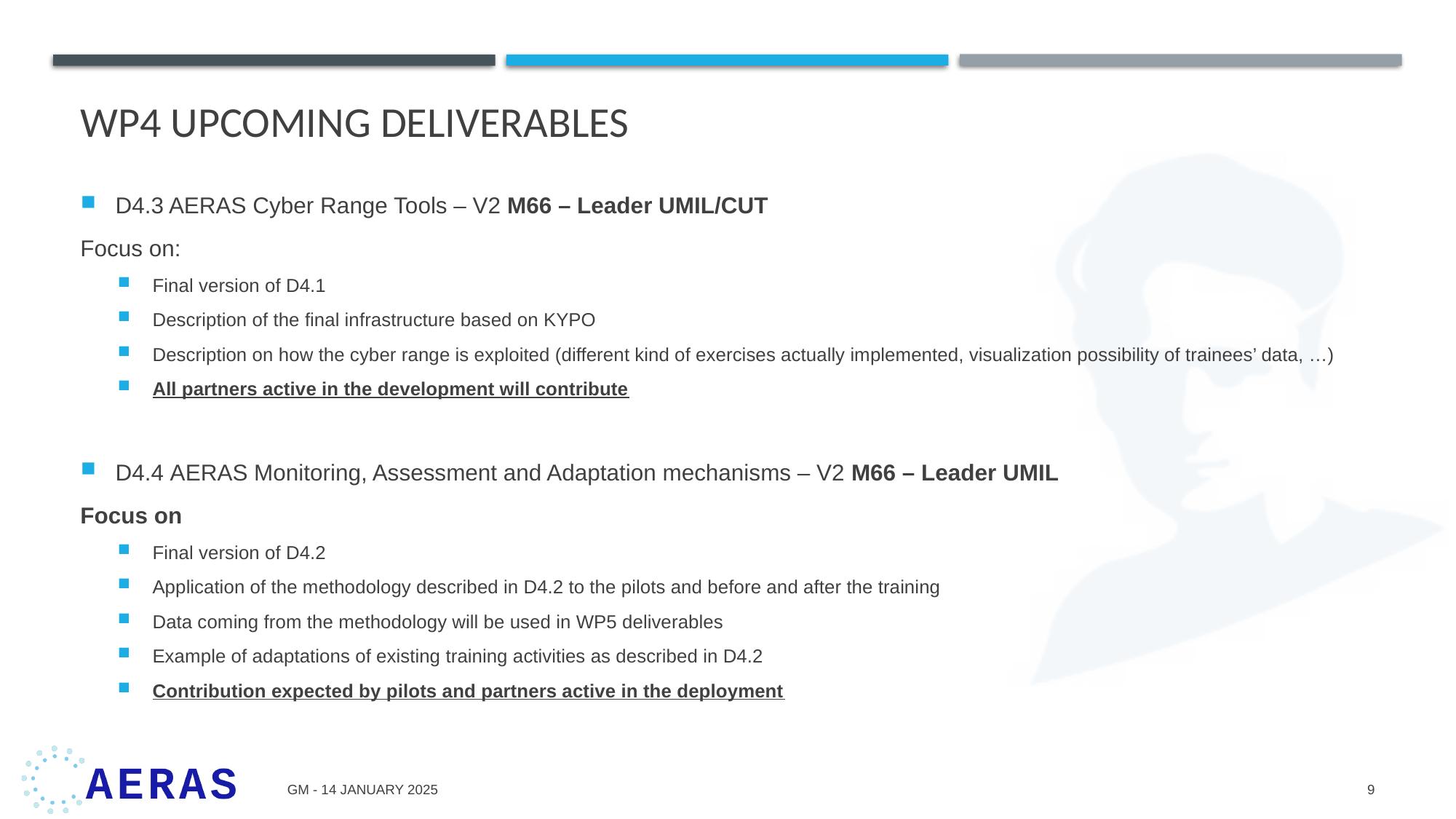

# WP4 upcoming Deliverables
D4.3 AERAS Cyber Range Tools – V2 M66 – Leader UMIL/CUT
Focus on:
Final version of D4.1
Description of the final infrastructure based on KYPO
Description on how the cyber range is exploited (different kind of exercises actually implemented, visualization possibility of trainees’ data, …)
All partners active in the development will contribute

D4.4 AERAS Monitoring, Assessment and Adaptation mechanisms – V2 M66 – Leader UMIL
Focus on
Final version of D4.2
Application of the methodology described in D4.2 to the pilots and before and after the training
Data coming from the methodology will be used in WP5 deliverables
Example of adaptations of existing training activities as described in D4.2
Contribution expected by pilots and partners active in the deployment

GM - 14 January 2025
9